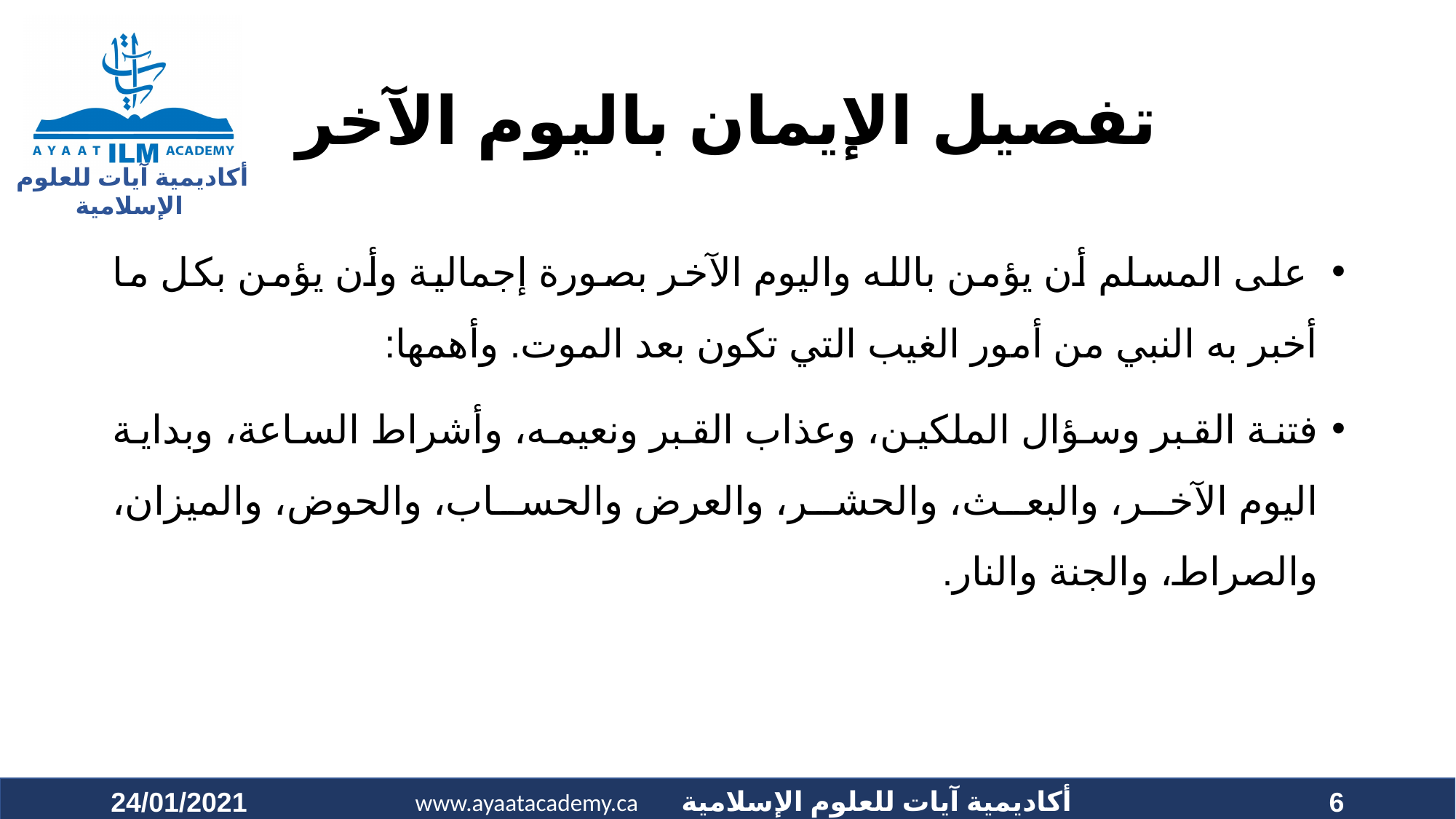

# تفصيل الإيمان باليوم الآخر
 على المسلم أن يؤمن بالله واليوم الآخر بصورة إجمالية وأن يؤمن بكل ما أخبر به النبي من أمور الغيب التي تكون بعد الموت. وأهمها:
فتنة القبر وسؤال الملكين، وعذاب القبر ونعيمه، وأشراط الساعة، وبداية اليوم الآخر، والبعث، والحشر، والعرض والحساب، والحوض، والميزان، والصراط، والجنة والنار.
24/01/2021
6